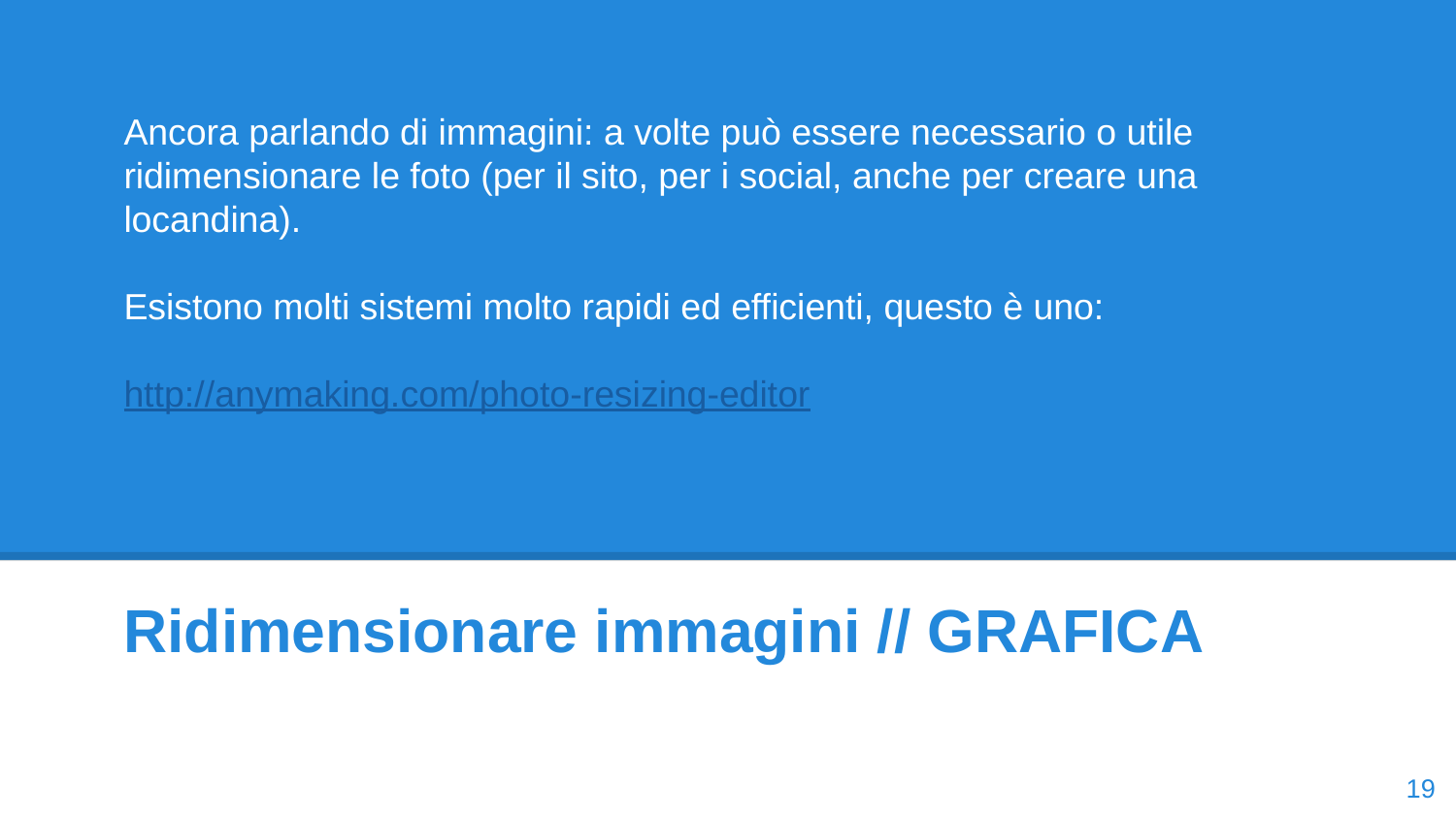

# Ancora parlando di immagini: a volte può essere necessario o utile ridimensionare le foto (per il sito, per i social, anche per creare una locandina).

Esistono molti sistemi molto rapidi ed efficienti, questo è uno:

http://anymaking.com/photo-resizing-editor

Ridimensionare immagini // GRAFICA
19